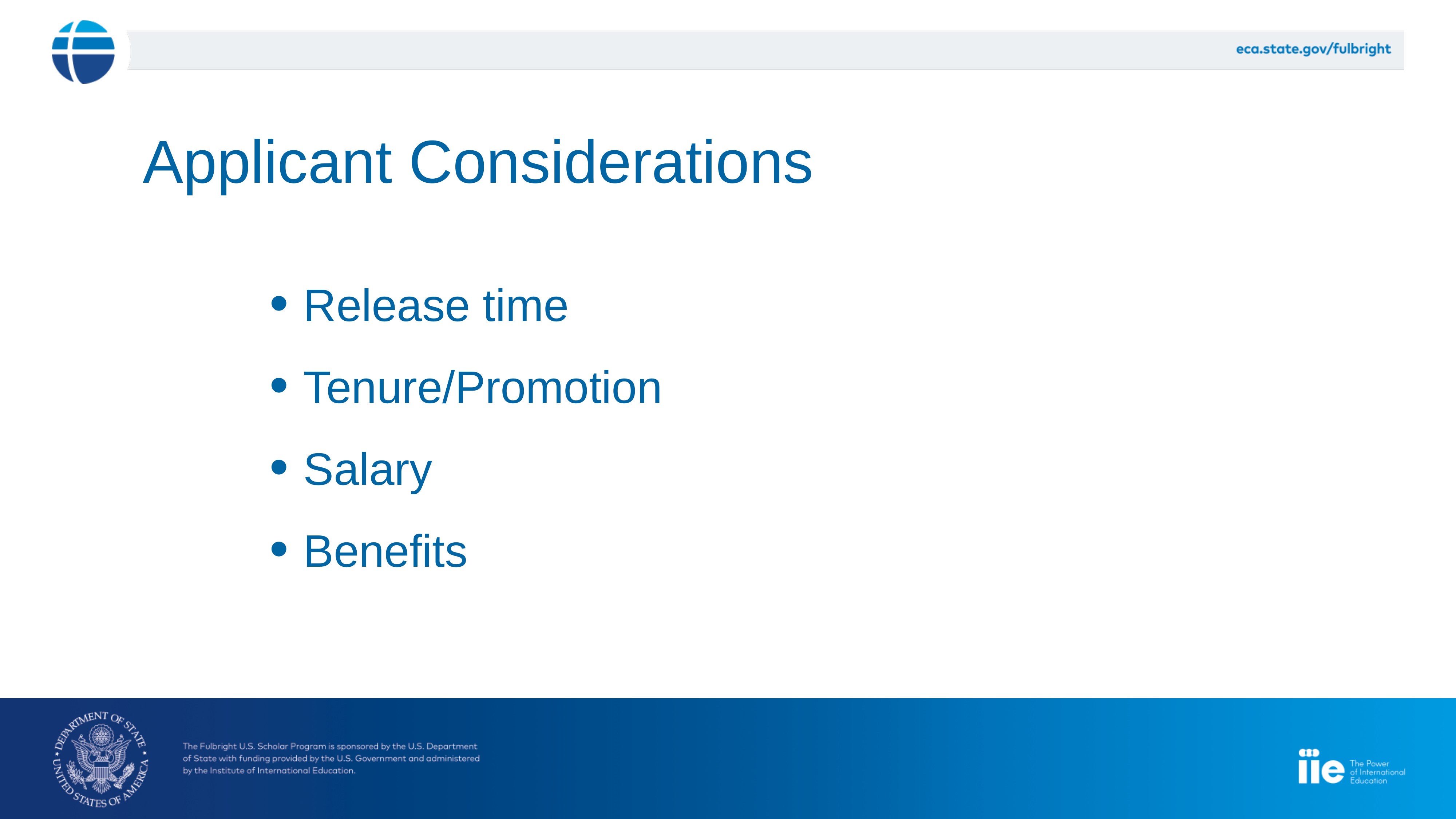

Applicant Considerations
Release time
Tenure/Promotion
Salary
Benefits